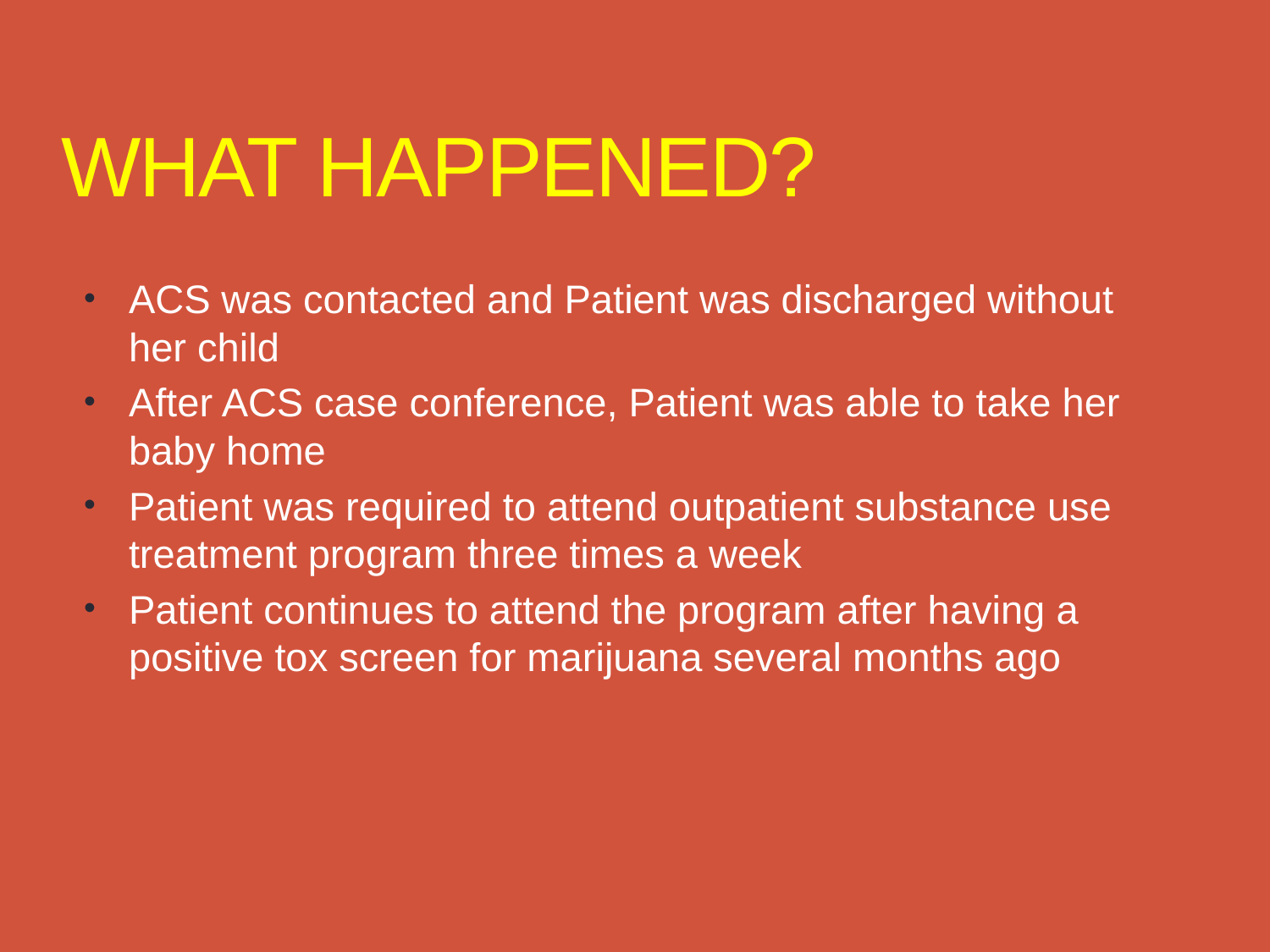

# What happened?

ACS was contacted and Patient was discharged without her child
After ACS case conference, Patient was able to take her baby home
Patient was required to attend outpatient substance use treatment program three times a week
Patient continues to attend the program after having a positive tox screen for marijuana several months ago